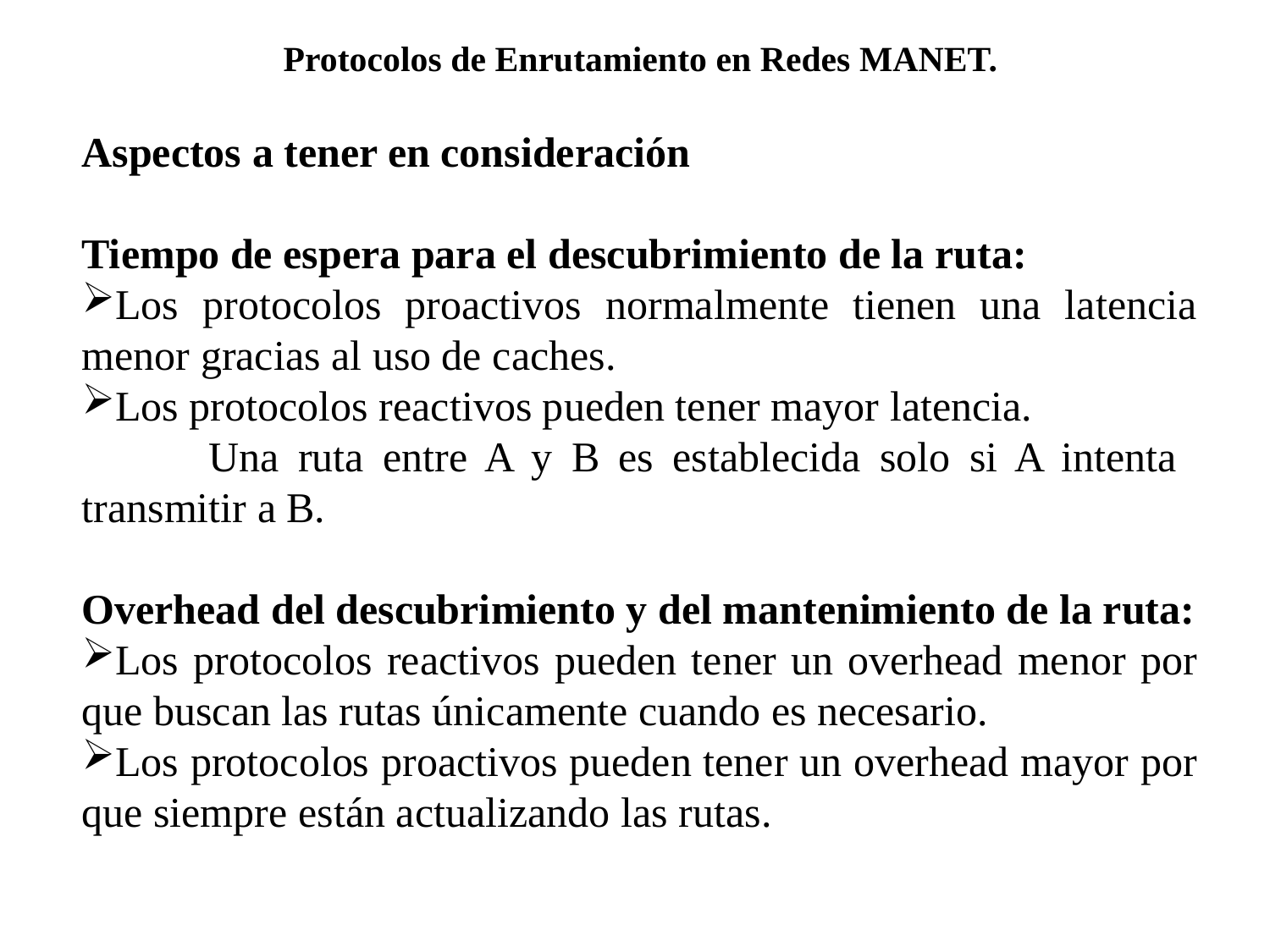

Protocolos de Enrutamiento en Redes MANET.
Aspectos a tener en consideración

Tiempo de espera para el descubrimiento de la ruta:
Los protocolos proactivos normalmente tienen una latencia menor gracias al uso de caches.
Los protocolos reactivos pueden tener mayor latencia.
	Una ruta entre A y B es establecida solo si A intenta 	transmitir a B.

Overhead del descubrimiento y del mantenimiento de la ruta:
Los protocolos reactivos pueden tener un overhead menor por que buscan las rutas únicamente cuando es necesario.
Los protocolos proactivos pueden tener un overhead mayor por que siempre están actualizando las rutas.